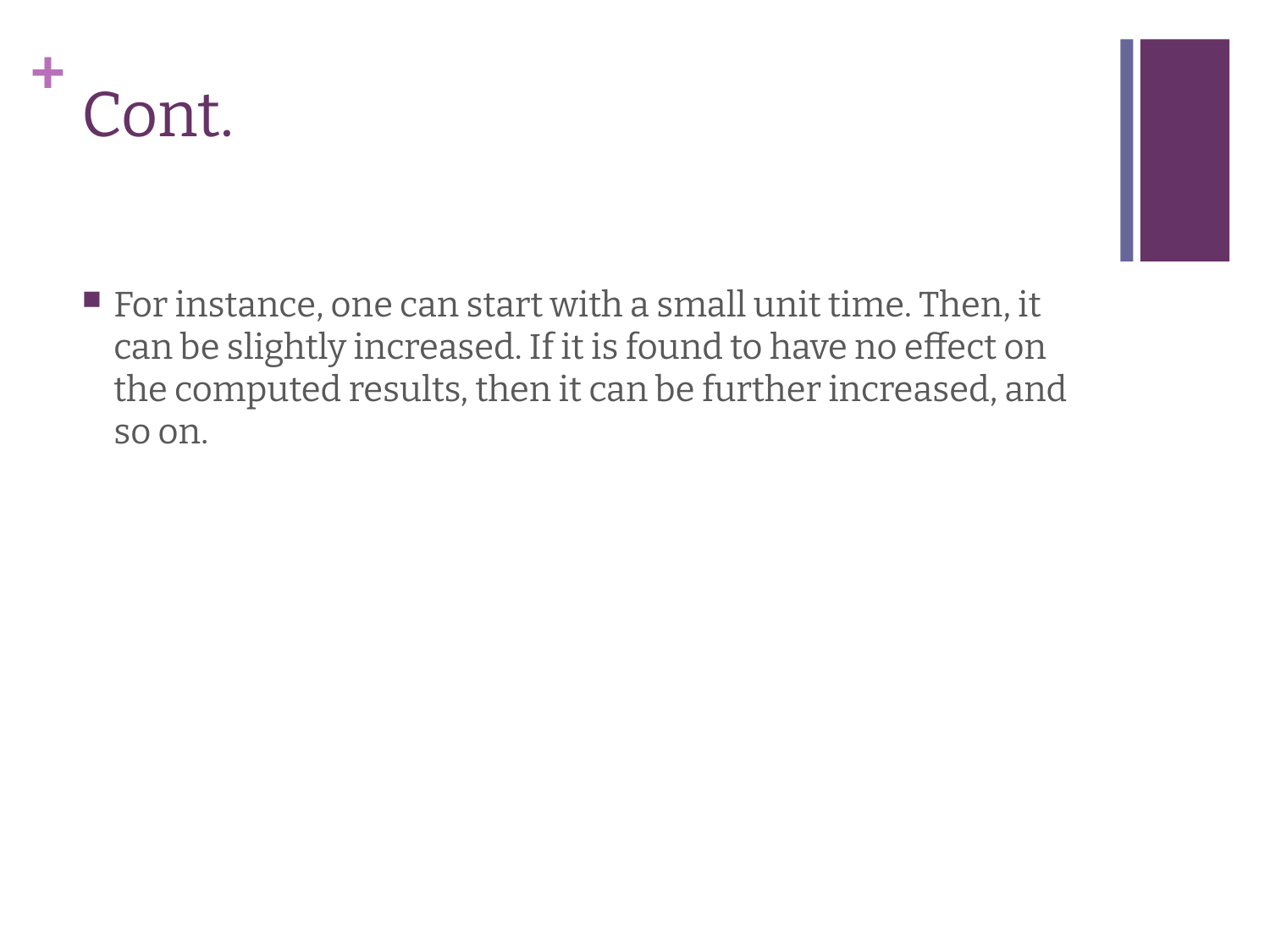

# Cont.
For instance, one can start with a small unit time. Then, it can be slightly increased. If it is found to have no effect on the computed results, then it can be further increased, and so on.